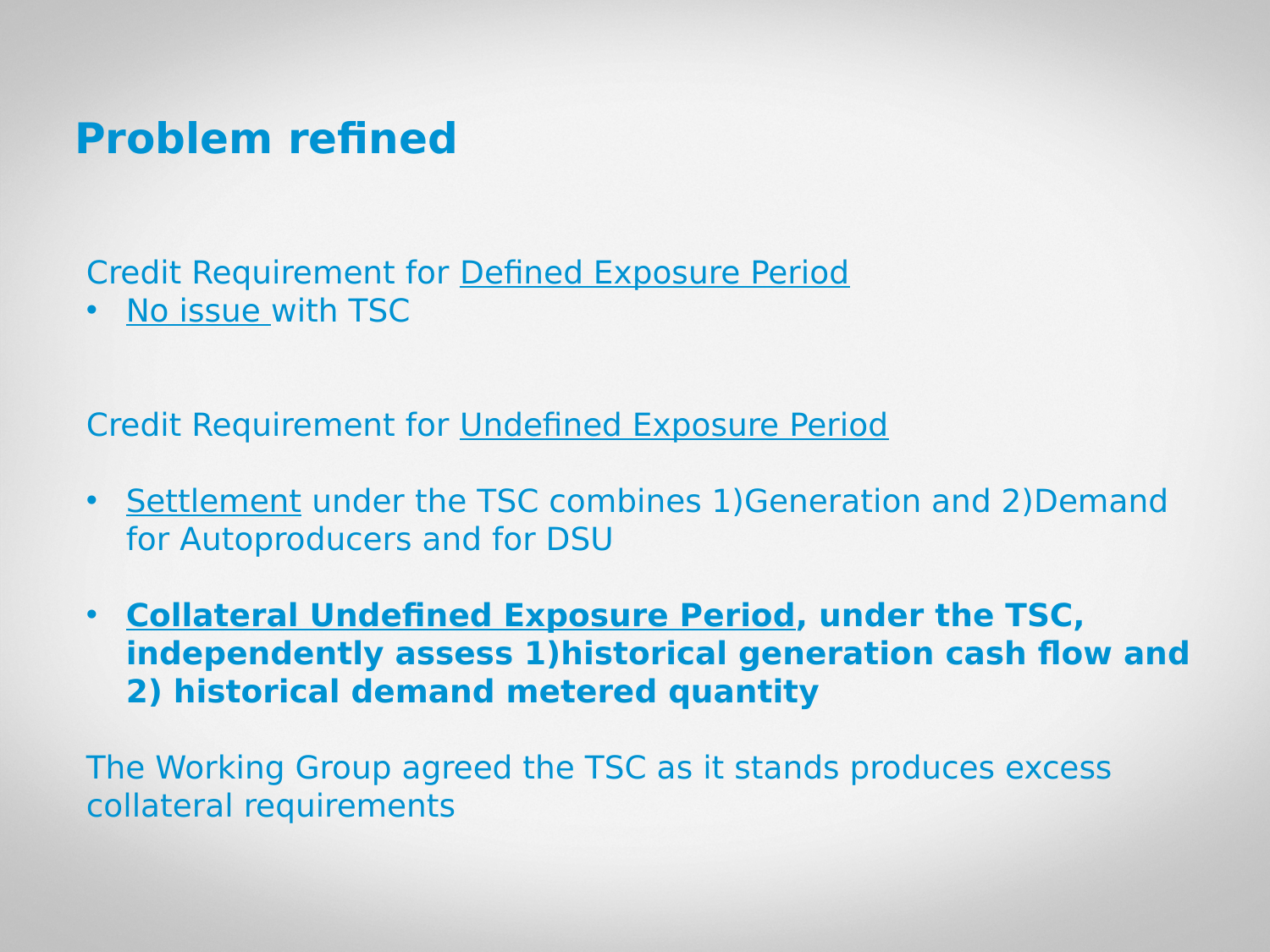

3
# Problem refined
Credit Requirement for Defined Exposure Period
No issue with TSC

Credit Requirement for Undefined Exposure Period

Settlement under the TSC combines 1)Generation and 2)Demand for Autoproducers and for DSU

Collateral Undefined Exposure Period, under the TSC, independently assess 1)historical generation cash flow and 2) historical demand metered quantity

The Working Group agreed the TSC as it stands produces excess collateral requirements